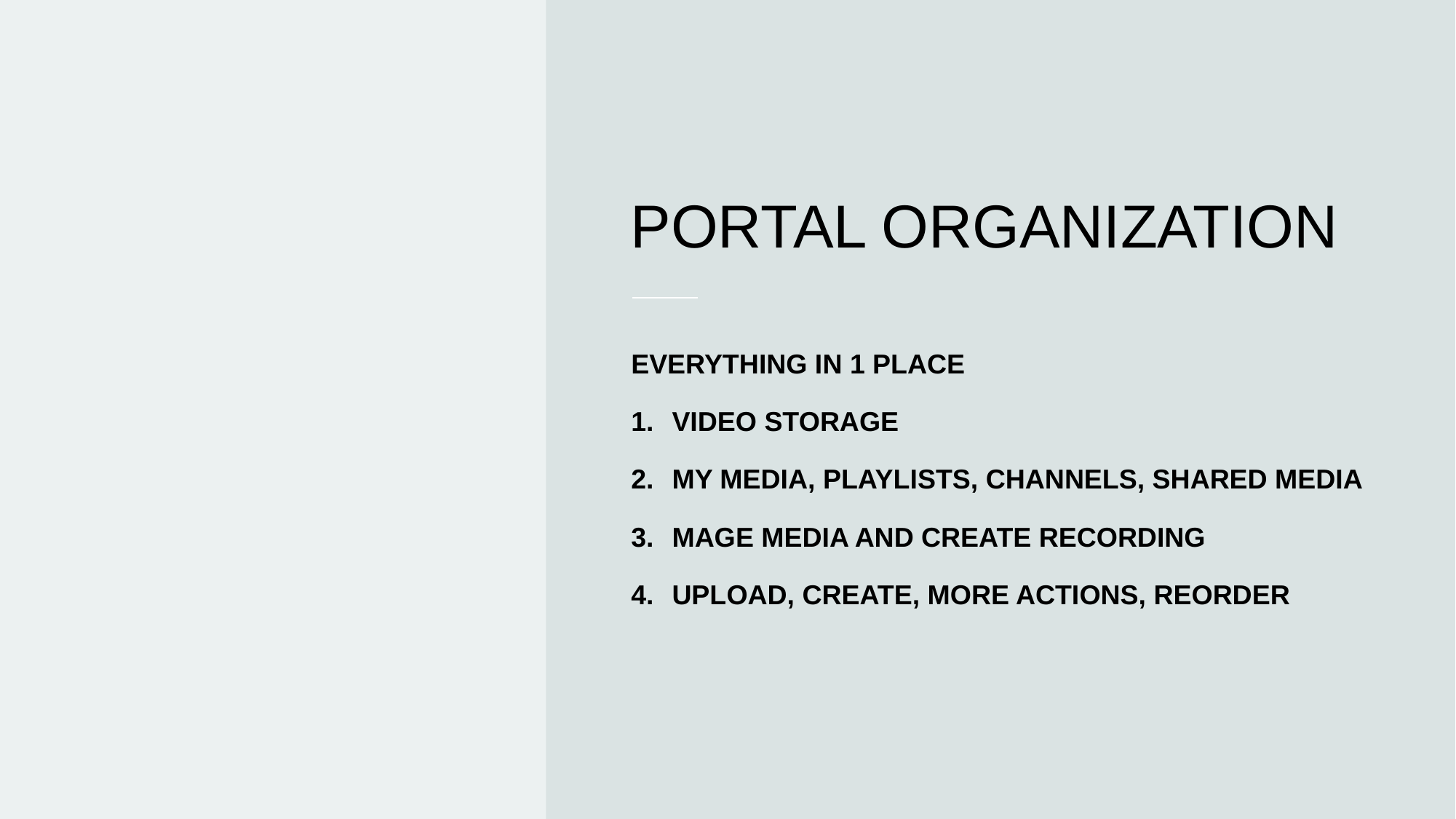

# Portal Organization
Everything in 1 place
Video storage
My Media, Playlists, channels, shared media
Mage media and create recording
Upload, create, more actions, reorder